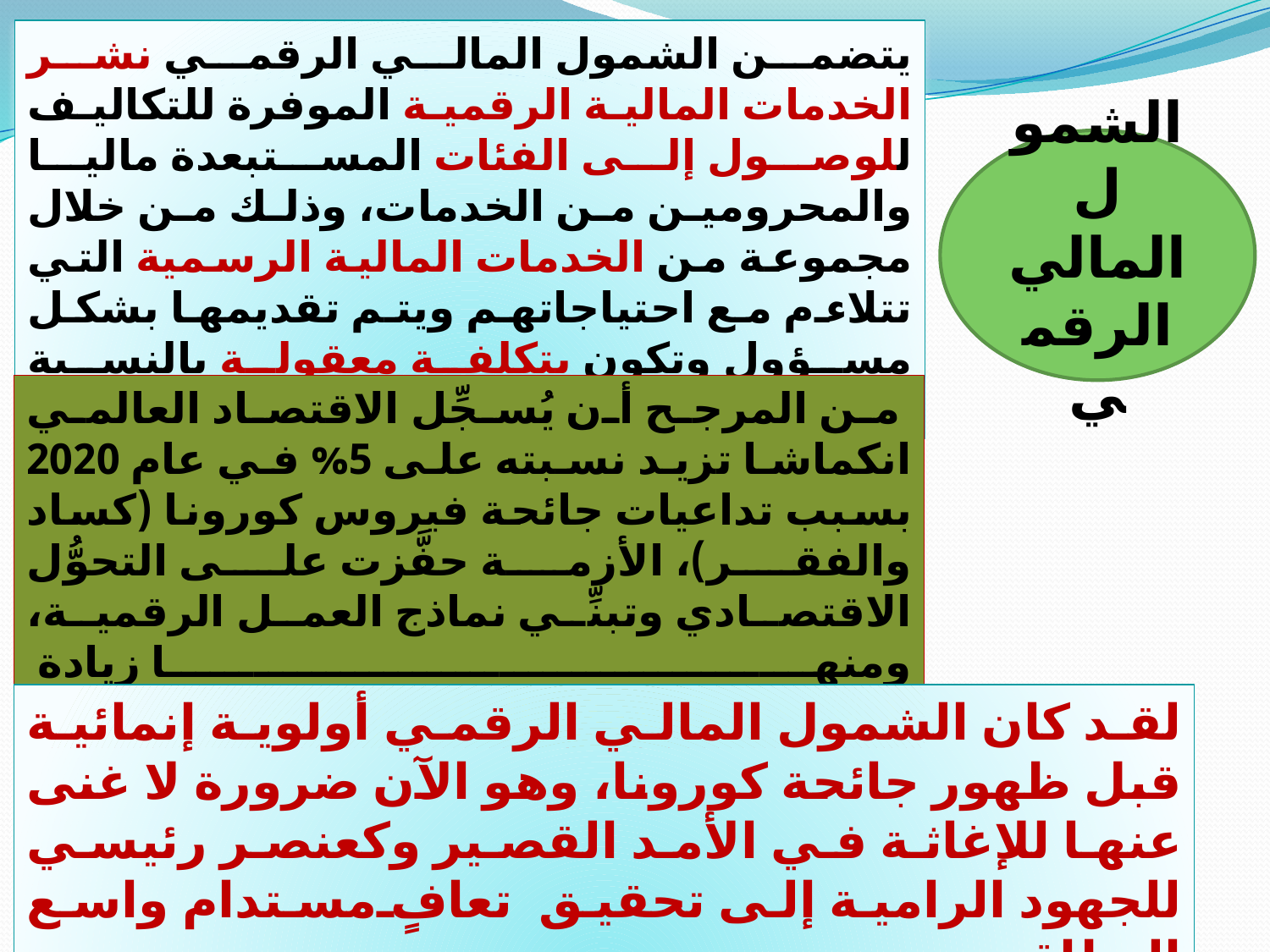

يتضمن الشمول المالي الرقمي نشر الخدمات المالية الرقمية الموفرة للتكاليف للوصول إلى الفئات المستبعدة ماليا والمحرومين من الخدمات، وذلك من خلال مجموعة من الخدمات المالية الرسمية التي تتلاءم مع احتياجاتهم ويتم تقديمها بشكل مسؤول وتكون بتكلفة معقولة بالنسبة للعملاء ومستدامة بالنسبة لمقدمي الخدمات
الشمول المالي الرقمي
 من المرجح أن يُسجِّل الاقتصاد العالمي انكماشا تزيد نسبته على 5% في عام 2020 بسبب تداعيات جائحة فيروس كورونا (كساد والفقر)، الأزمة حفَّزت على التحوُّل الاقتصادي وتبنِّي نماذج العمل الرقمية، ومنها زيادة استخدام الخدمات المالية الرقمية.
لقد كان الشمول المالي الرقمي أولوية إنمائية قبل ظهور جائحة كورونا، وهو الآن ضرورة لا غنى عنها للإغاثة في الأمد القصير وكعنصر رئيسي للجهود الرامية إلى تحقيق تعافٍ مستدام واسع النطاق